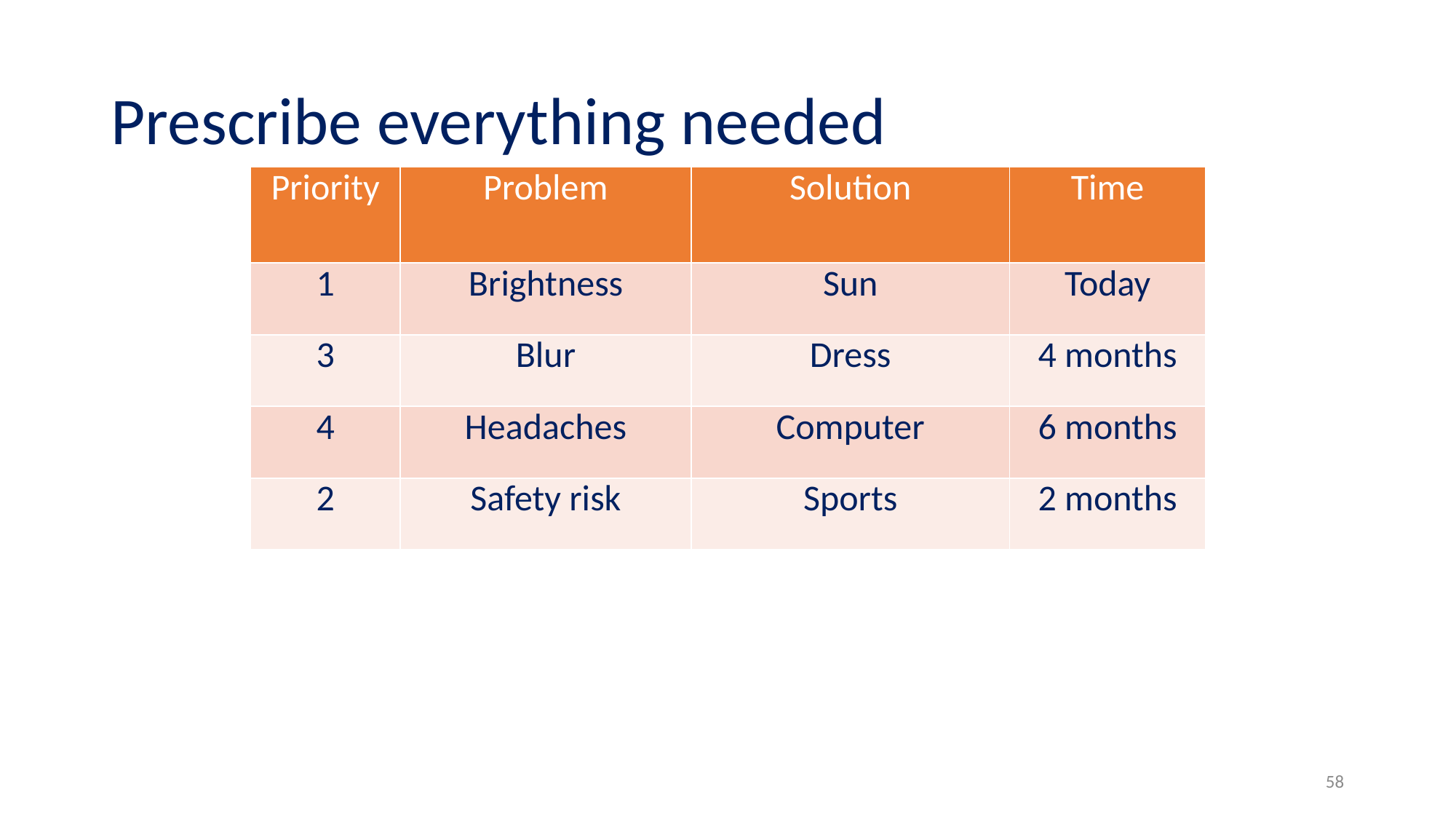

# Prescribe everything needed
| Priority | Problem | Solution | Time |
| --- | --- | --- | --- |
| 1 | Brightness | Sun | Today |
| 3 | Blur | Dress | 4 months |
| 4 | Headaches | Computer | 6 months |
| 2 | Safety risk | Sports | 2 months |
58